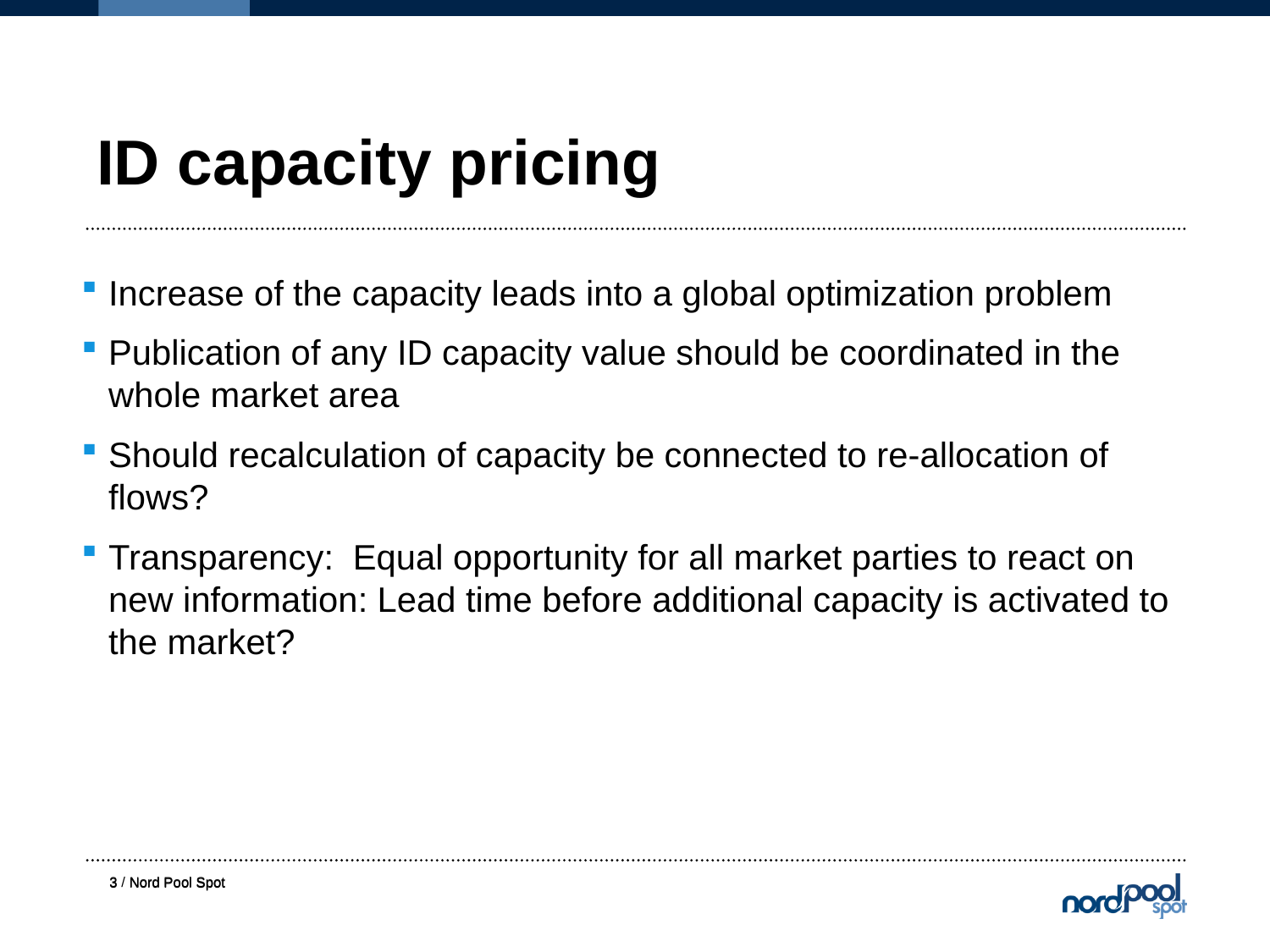

ID capacity pricing
Increase of the capacity leads into a global optimization problem
Publication of any ID capacity value should be coordinated in the whole market area
Should recalculation of capacity be connected to re-allocation of flows?
Transparency:  Equal opportunity for all market parties to react on new information: Lead time before additional capacity is activated to the market?

3
3
Nord Pool Spot
Nord Pool Spot